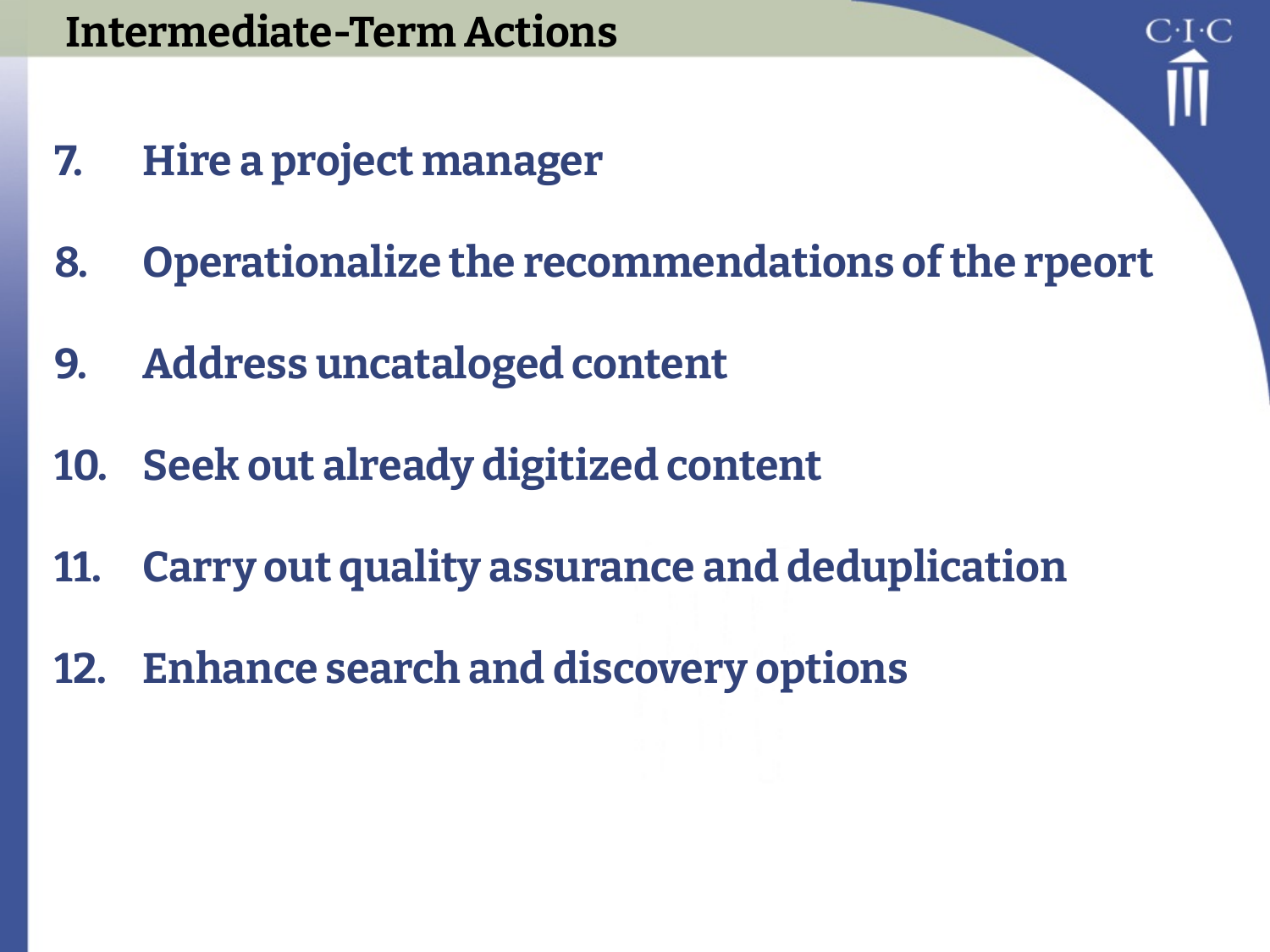

Intermediate-Term Actions
Hire a project manager

Operationalize the recommendations of the rpeort

Address uncataloged content

Seek out already digitized content

Carry out quality assurance and deduplication

Enhance search and discovery options